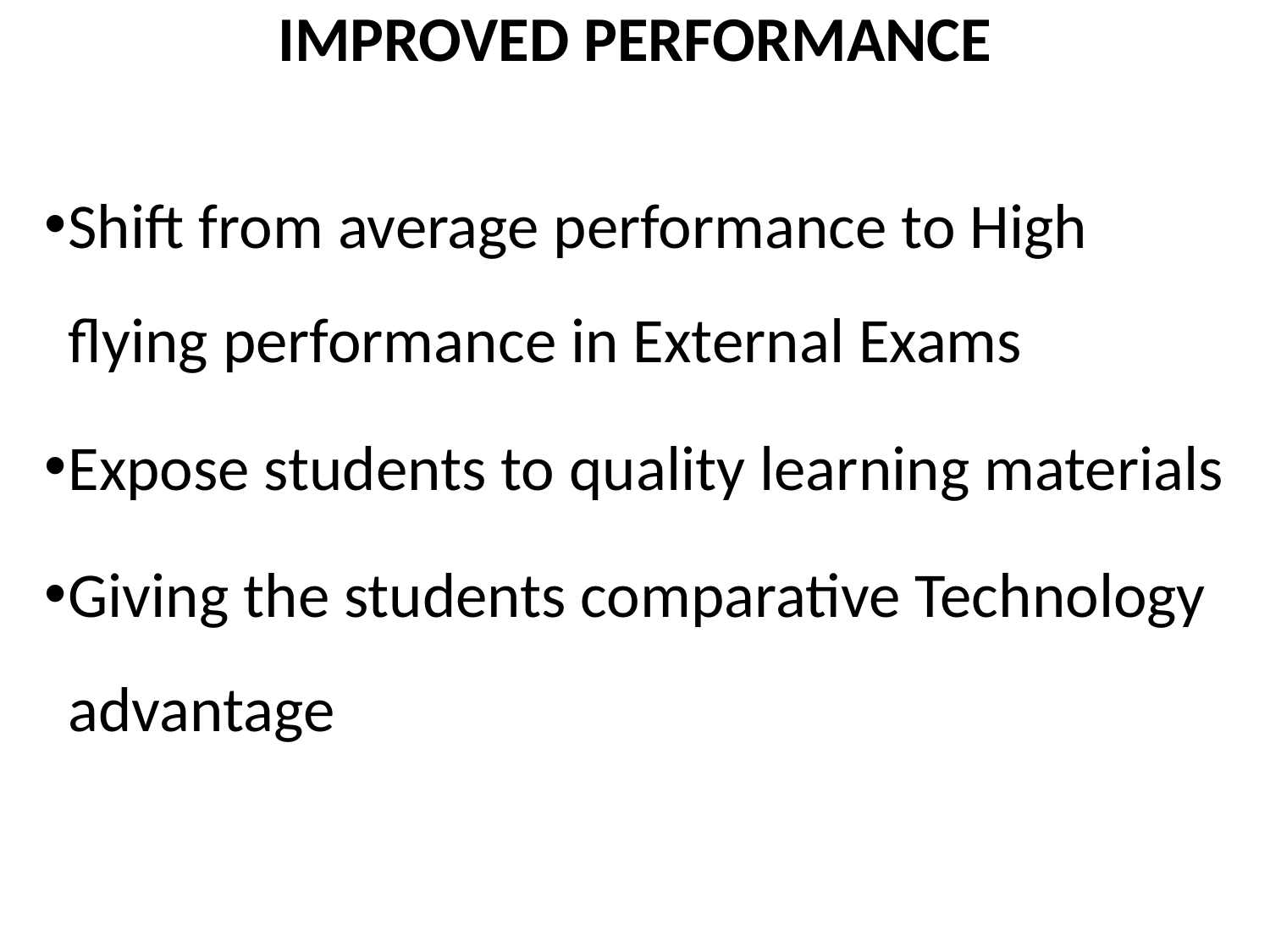

IMPROVED PERFORMANCE

Shift from average performance to High flying performance in External Exams
Expose students to quality learning materials
Giving the students comparative Technology advantage

# OUR VALUE PROPOSITION